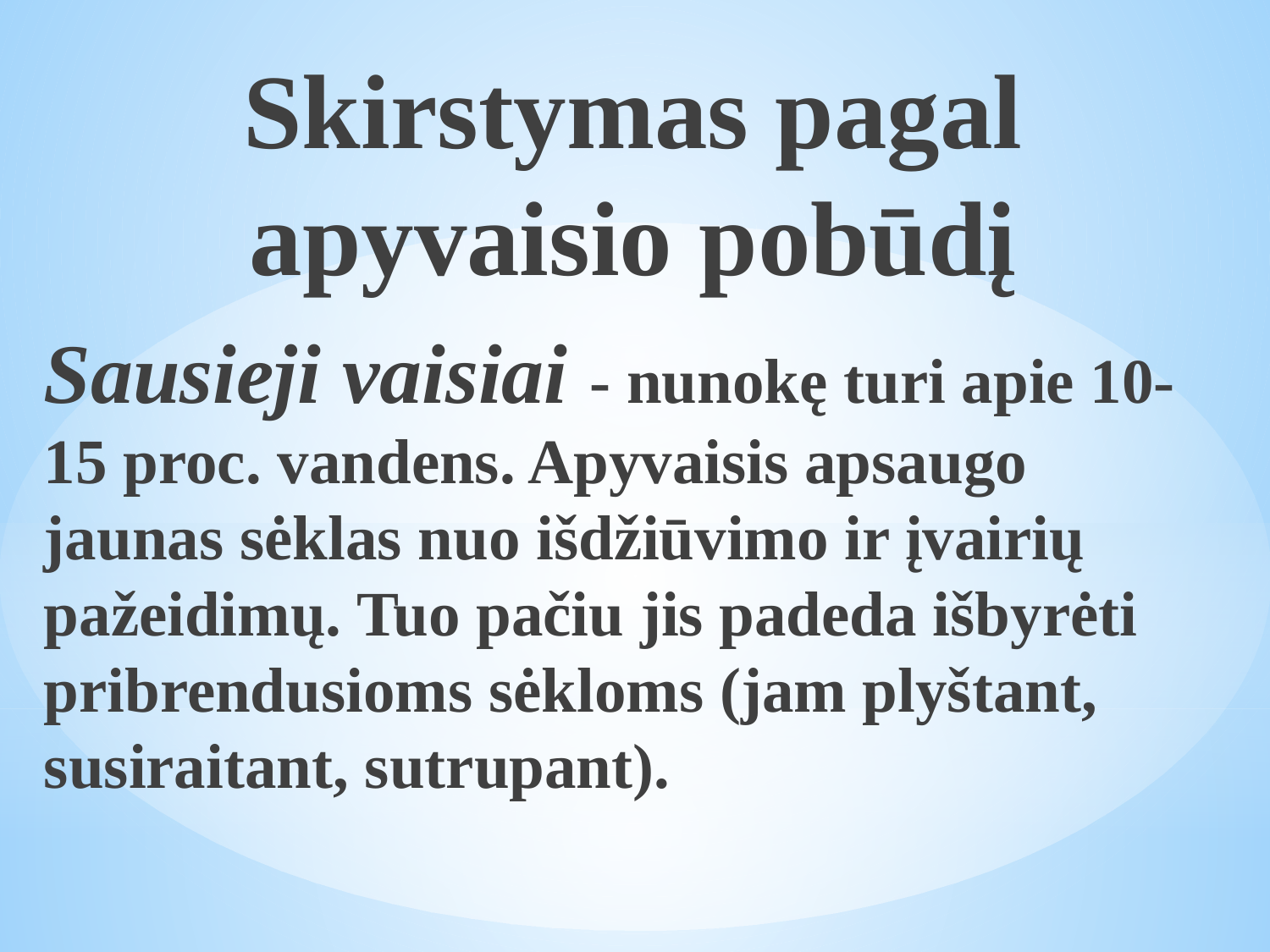

Skirstymas pagal apyvaisio pobūdį
Sausieji vaisiai - nunokę turi apie 10-15 proc. vandens. Apyvaisis apsaugo jaunas sėklas nuo išdžiūvimo ir įvairių pažeidimų. Tuo pačiu jis padeda išbyrėti pribrendusioms sėkloms (jam plyštant, susiraitant, sutrupant).